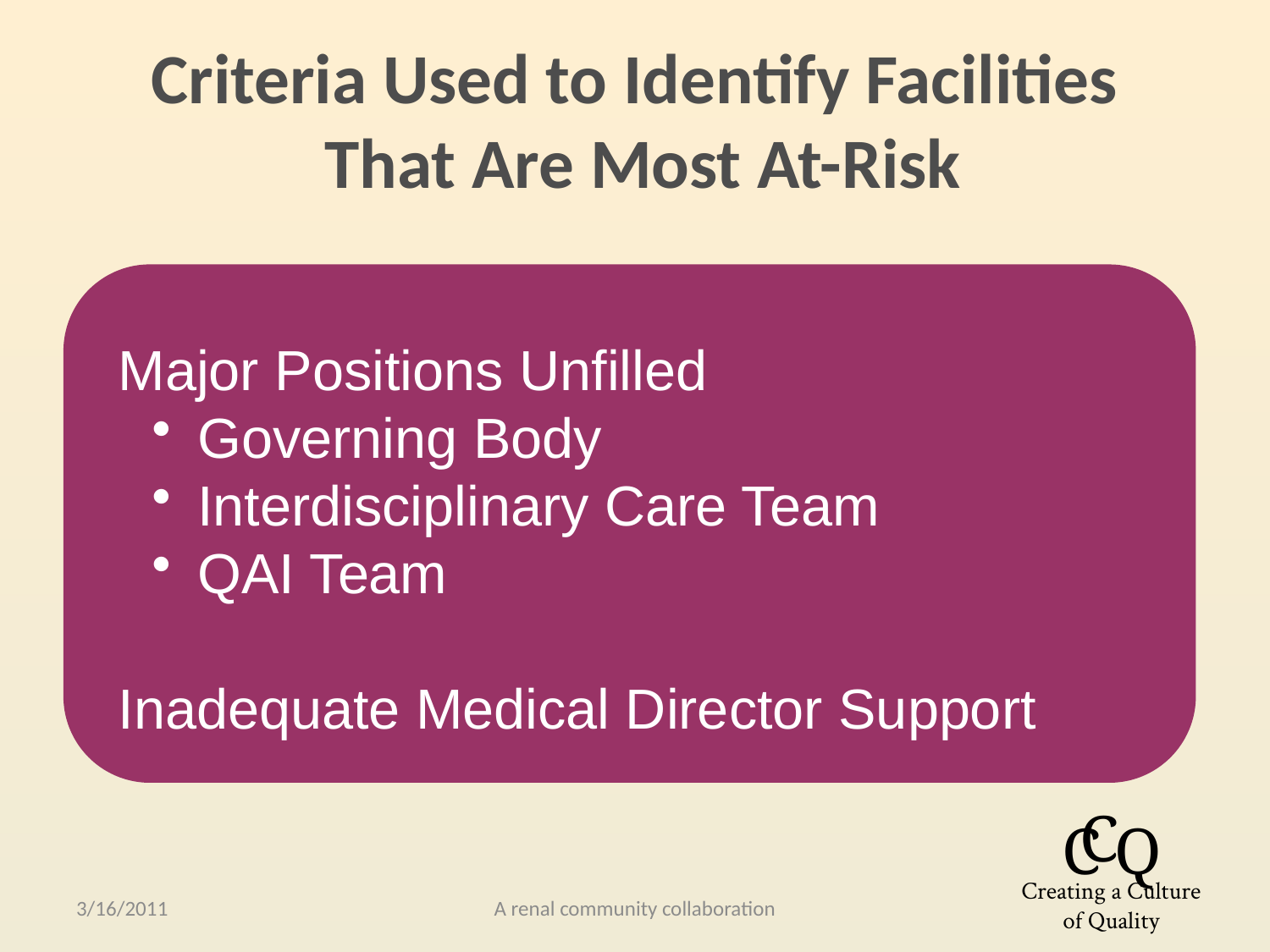

Criteria Used to Identify Facilities
 That Are Most At-Risk

Major Positions Unfilled
 Governing Body
 Interdisciplinary Care Team
 QAI Team

Inadequate Medical Director Support

3/16/2011
A renal community collaboration